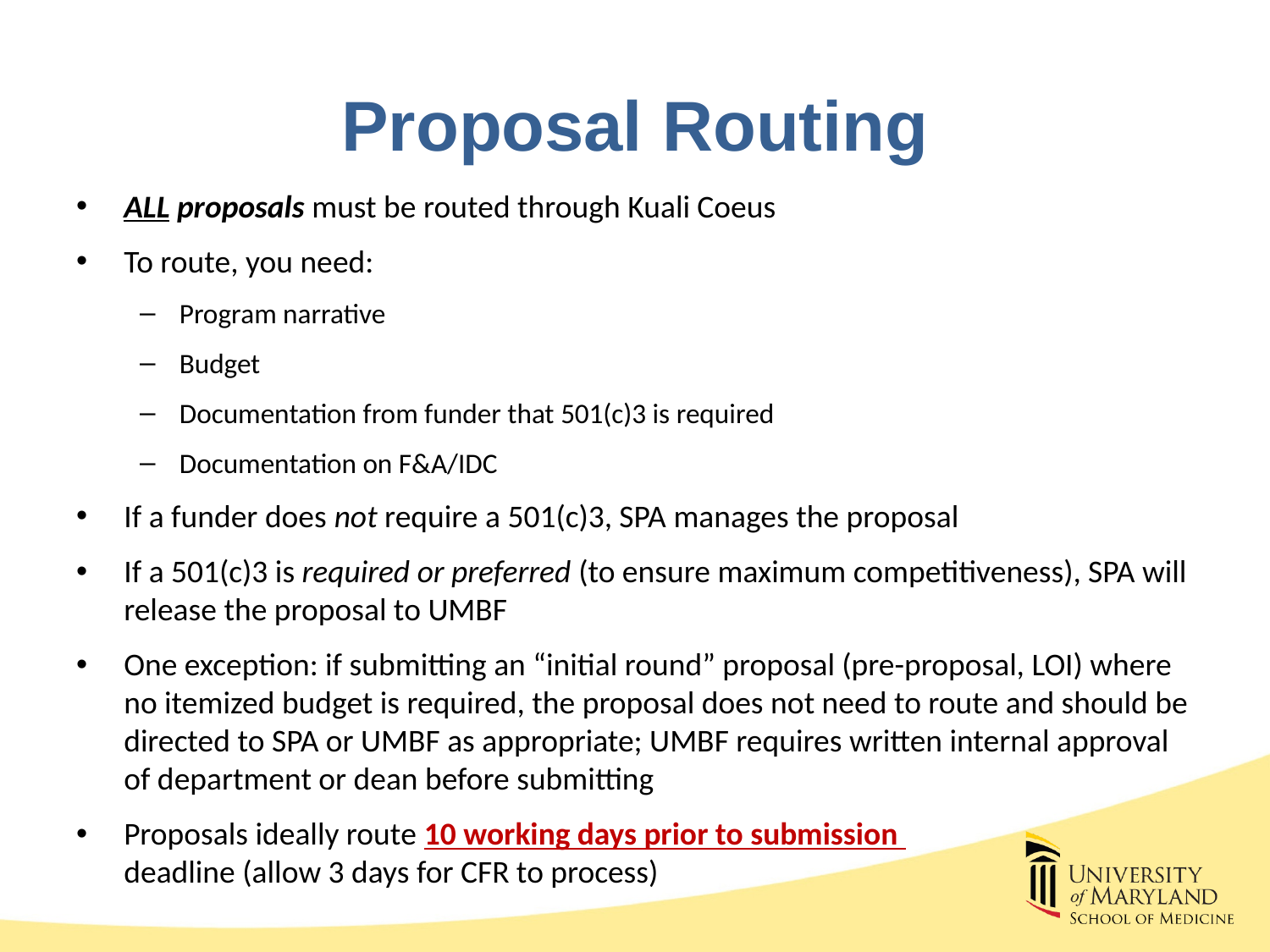

# Proposal Routing
ALL proposals must be routed through Kuali Coeus
To route, you need:
Program narrative
Budget
Documentation from funder that 501(c)3 is required
Documentation on F&A/IDC
If a funder does not require a 501(c)3, SPA manages the proposal
If a 501(c)3 is required or preferred (to ensure maximum competitiveness), SPA will release the proposal to UMBF
One exception: if submitting an “initial round” proposal (pre-proposal, LOI) where no itemized budget is required, the proposal does not need to route and should be directed to SPA or UMBF as appropriate; UMBF requires written internal approval of department or dean before submitting
Proposals ideally route 10 working days prior to submission
deadline (allow 3 days for CFR to process)